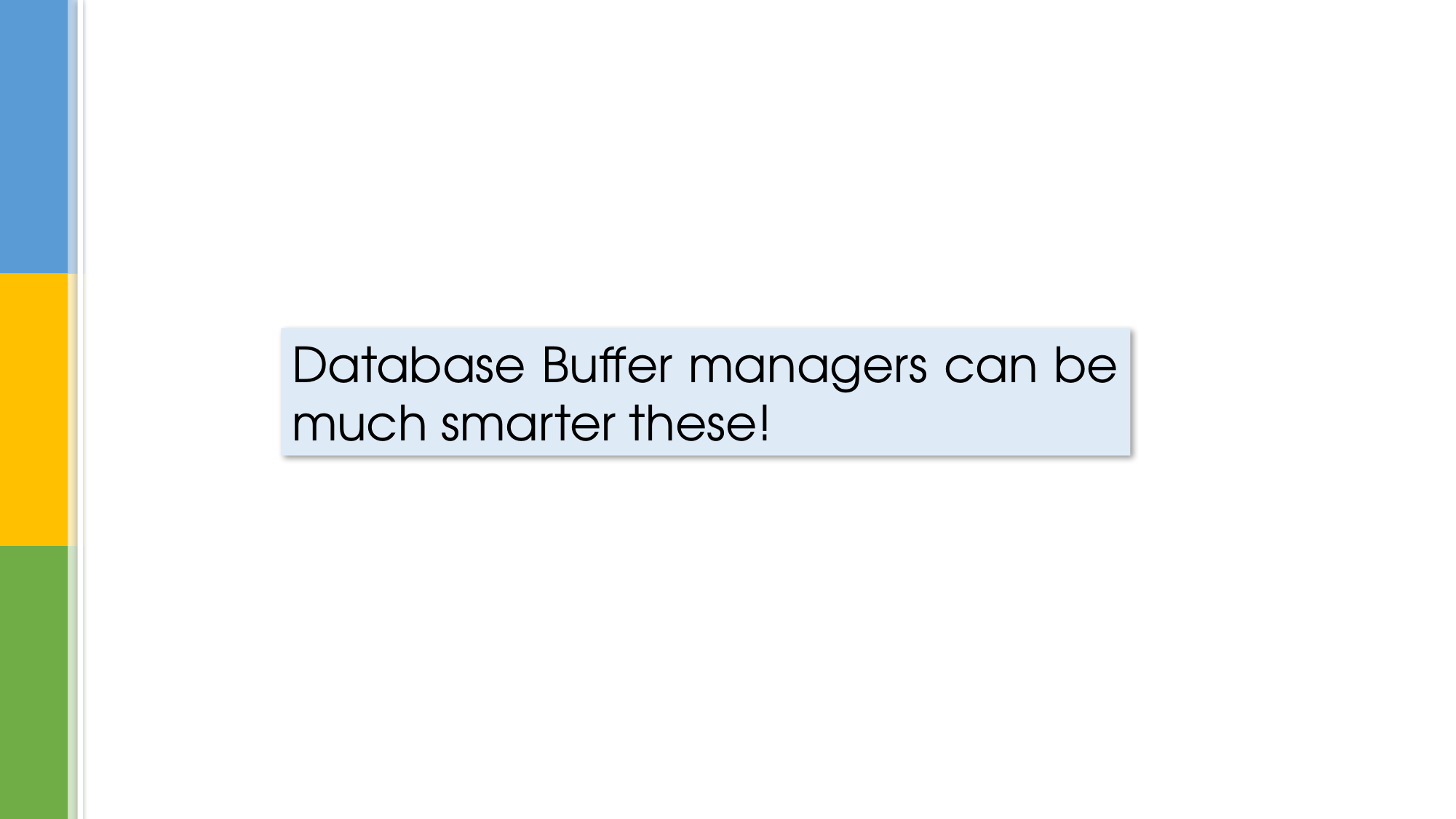

Database Buffer managers can be much smarter these!